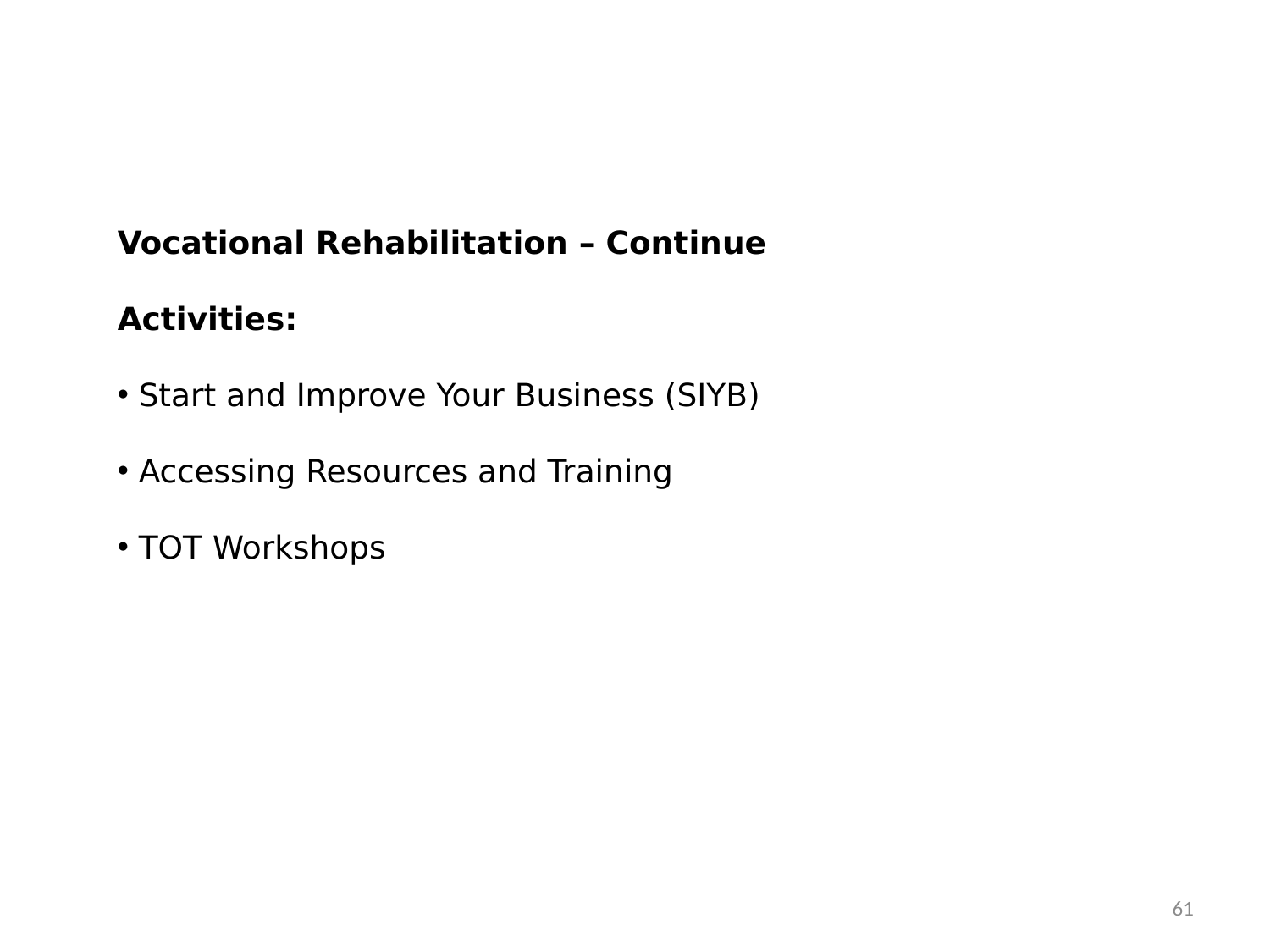

Vocational Rehabilitation – Continue

Activities:

 Start and Improve Your Business (SIYB)

 Accessing Resources and Training

 TOT Workshops

61